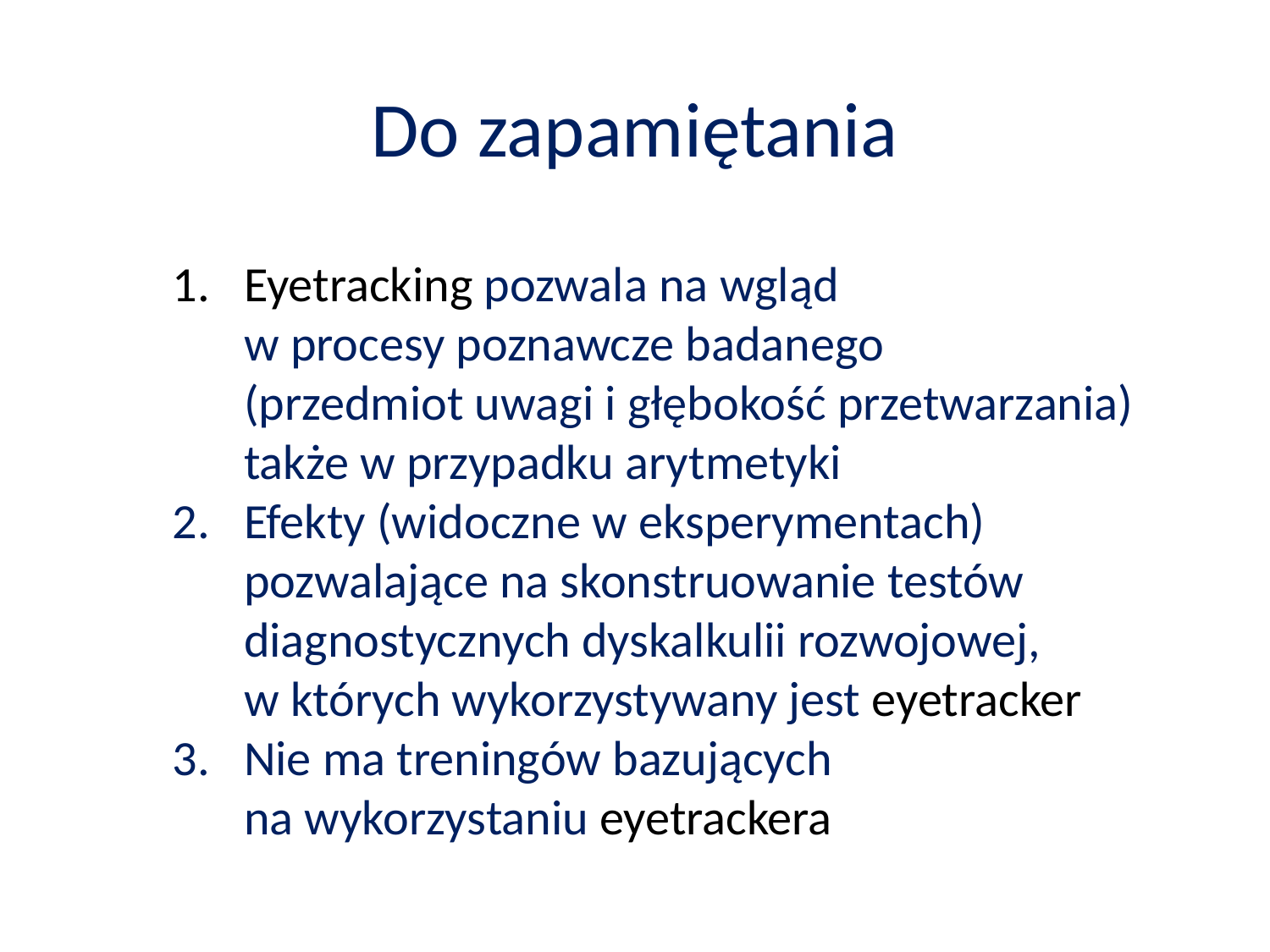

Do zapamiętania
Eyetracking pozwala na wgląd
w procesy poznawcze badanego
(przedmiot uwagi i głębokość przetwarzania)
także w przypadku arytmetyki
Efekty (widoczne w eksperymentach)
pozwalające na skonstruowanie testów
diagnostycznych dyskalkulii rozwojowej,
w których wykorzystywany jest eyetracker
Nie ma treningów bazujących
na wykorzystaniu eyetrackera